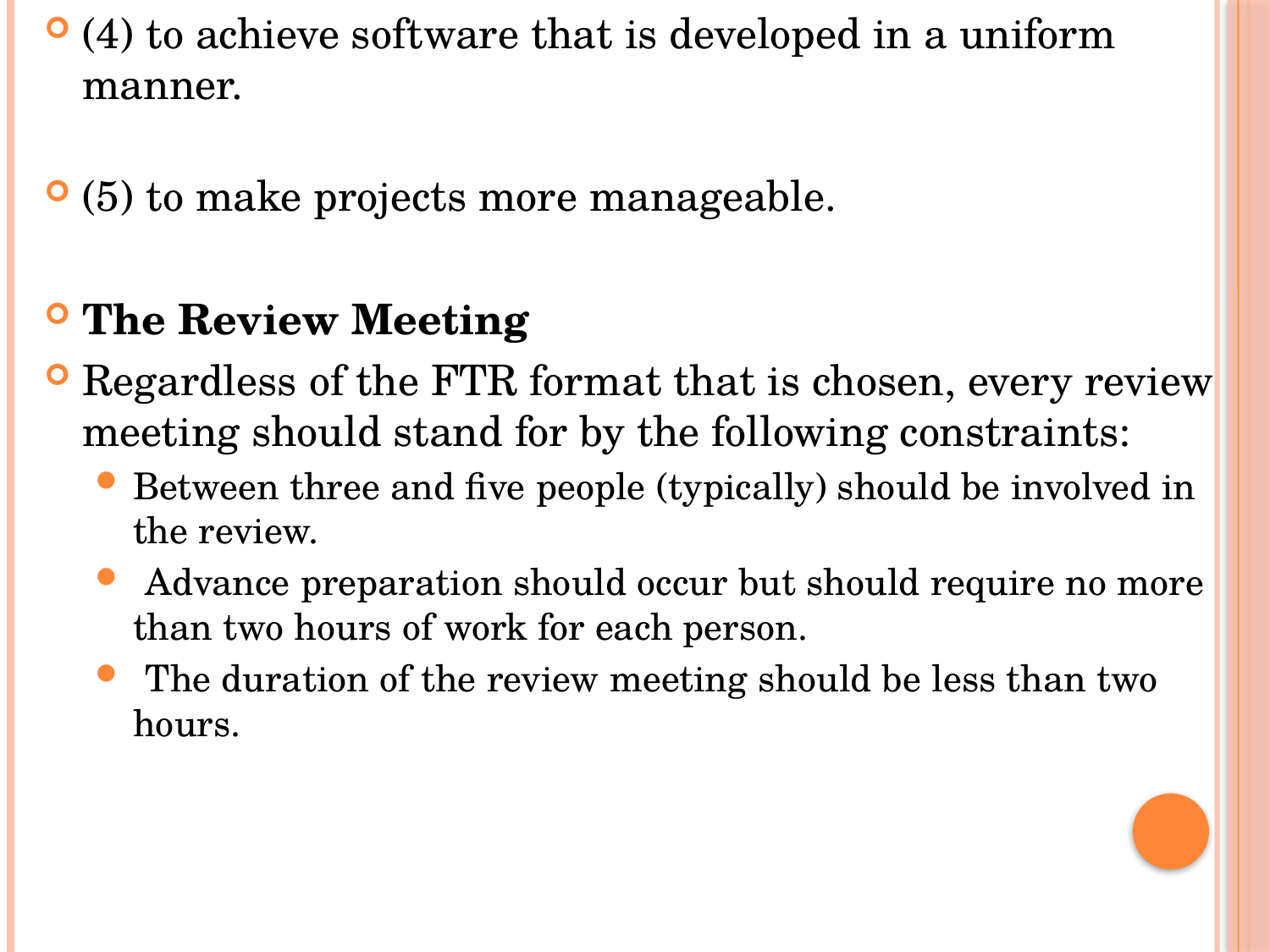

(4) to achieve software that is developed in a uniform manner.
(5) to make projects more manageable.

The Review Meeting
Regardless of the FTR format that is chosen, every review meeting should stand for by the following constraints:
Between three and five people (typically) should be involved in the review.
 Advance preparation should occur but should require no more than two hours of work for each person.
 The duration of the review meeting should be less than two hours.